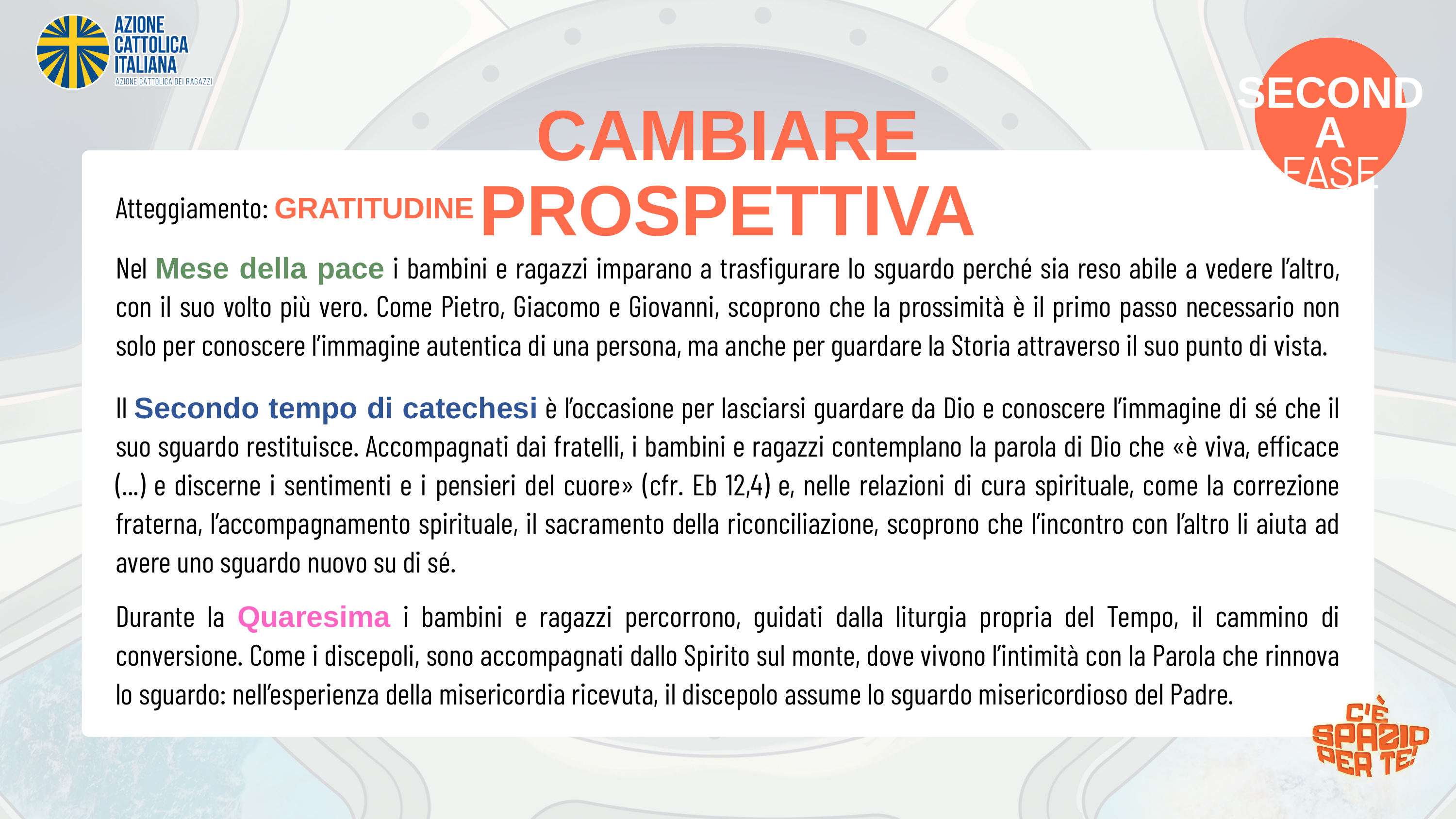

SECONDA
FASE
CAMBIARE PROSPETTIVA

Atteggiamento: GRATITUDINE

Nel Mese della pace i bambini e ragazzi imparano a trasfigurare lo sguardo perché sia reso abile a vedere l’altro, con il suo volto più vero. Come Pietro, Giacomo e Giovanni, scoprono che la prossimità è il primo passo necessario non solo per conoscere l’immagine autentica di una persona, ma anche per guardare la Storia attraverso il suo punto di vista.

Il Secondo tempo di catechesi è l’occasione per lasciarsi guardare da Dio e conoscere l’immagine di sé che il suo sguardo restituisce. Accompagnati dai fratelli, i bambini e ragazzi contemplano la parola di Dio che «è viva, efficace (...) e discerne i sentimenti e i pensieri del cuore» (cfr. Eb 12,4) e, nelle relazioni di cura spirituale, come la correzione fraterna, l’accompagnamento spirituale, il sacramento della riconciliazione, scoprono che l’incontro con l’altro li aiuta ad avere uno sguardo nuovo su di sé.

Durante la Quaresima i bambini e ragazzi percorrono, guidati dalla liturgia propria del Tempo, il cammino di conversione. Come i discepoli, sono accompagnati dallo Spirito sul monte, dove vivono l’intimità con la Parola che rinnova lo sguardo: nell’esperienza della misericordia ricevuta, il discepolo assume lo sguardo misericordioso del Padre.